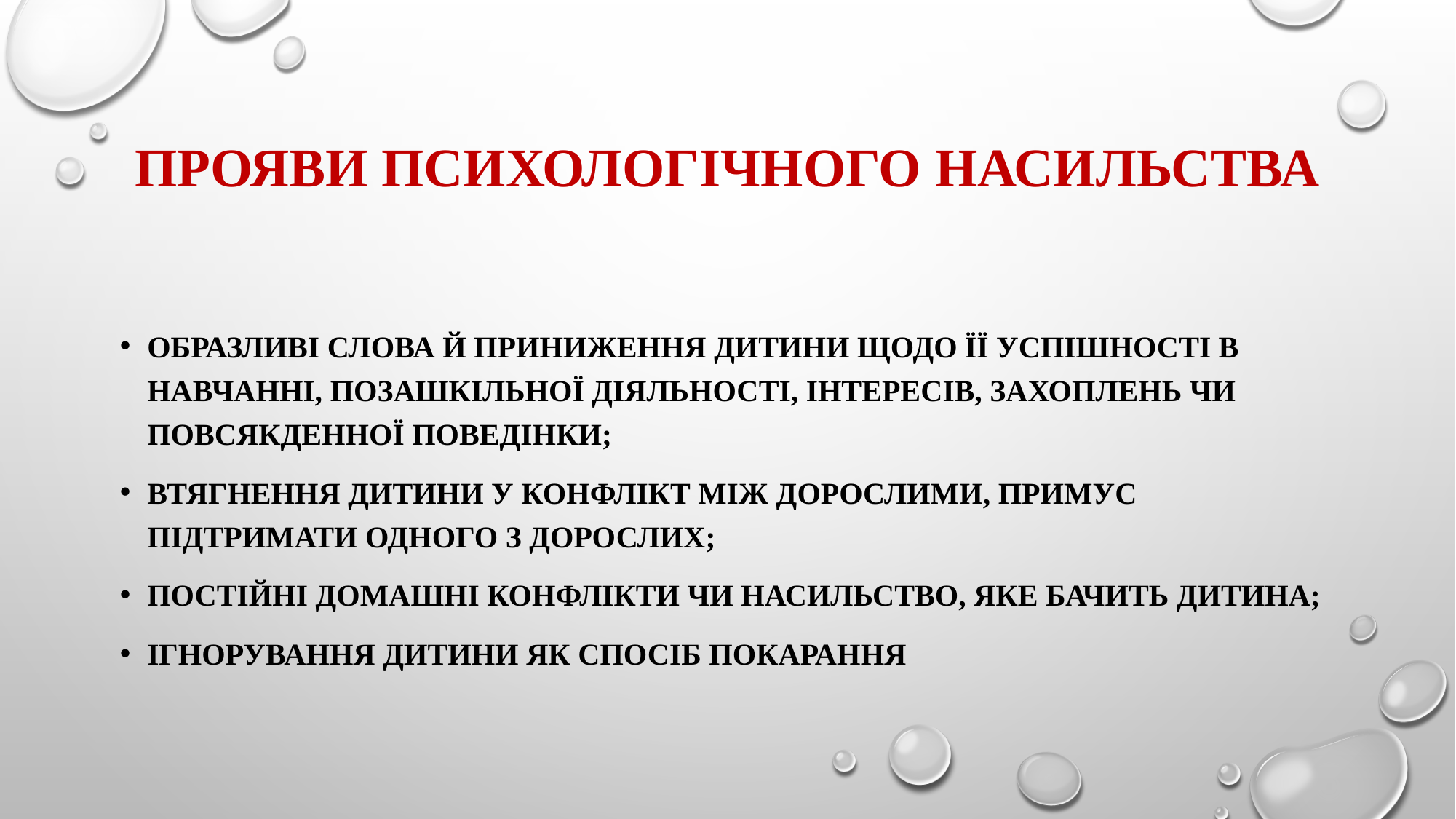

# Прояви психологічного насильства
Образливі слова й приниження дитини щодо її успішності в навчанні, позашкільної діяльності, інтересів, захоплень чи повсякденної поведінки;
Втягнення дитини у конфлікт між дорослими, примус підтримати одного з дорослих;
Постійні домашні конфлікти чи насильство, яке бачить дитина;
Ігнорування дитини як спосіб покарання